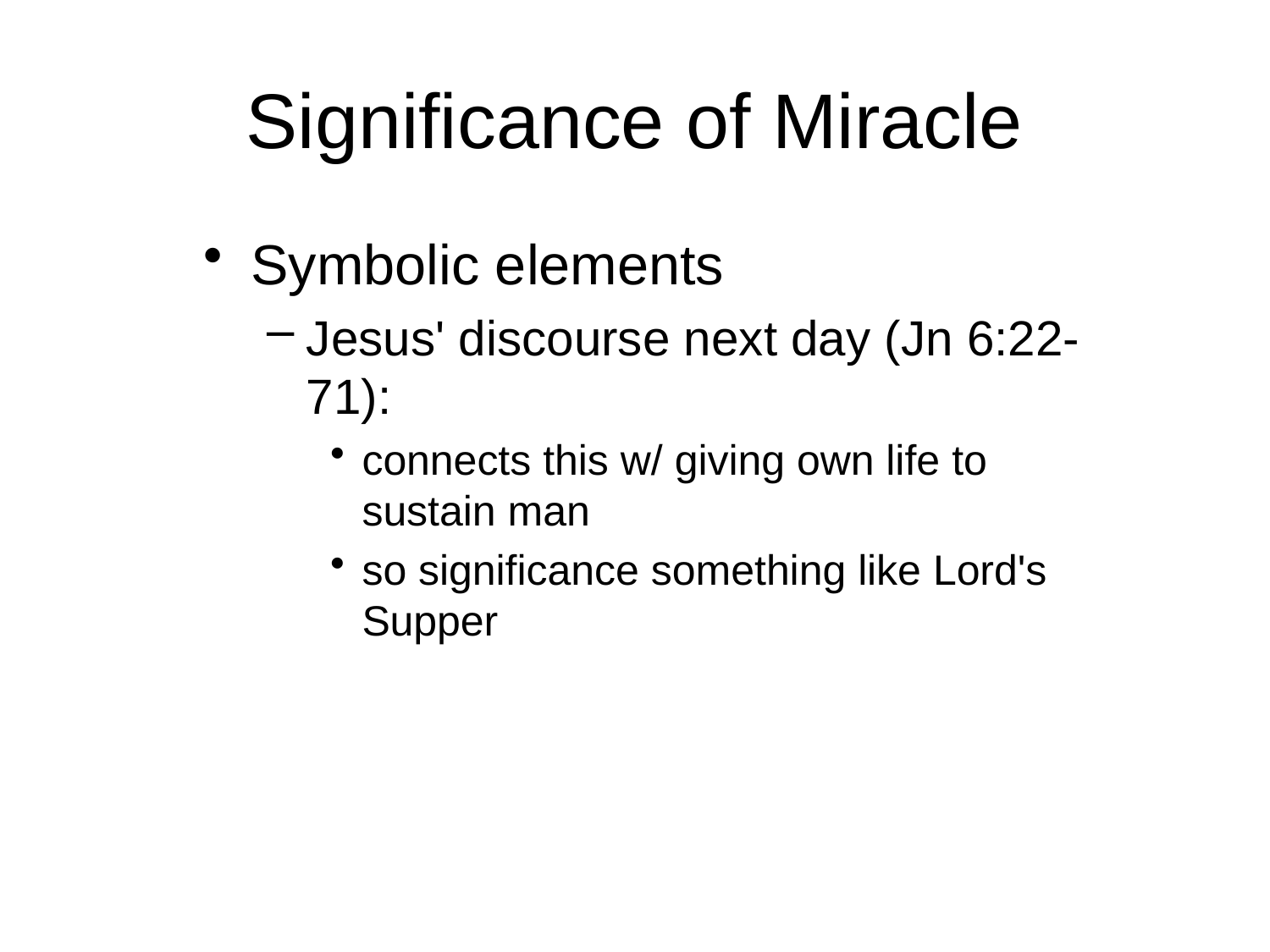

# Significance of Miracle
Symbolic elements
Jesus' discourse next day (Jn 6:22-71):
connects this w/ giving own life to sustain man
so significance something like Lord's Supper